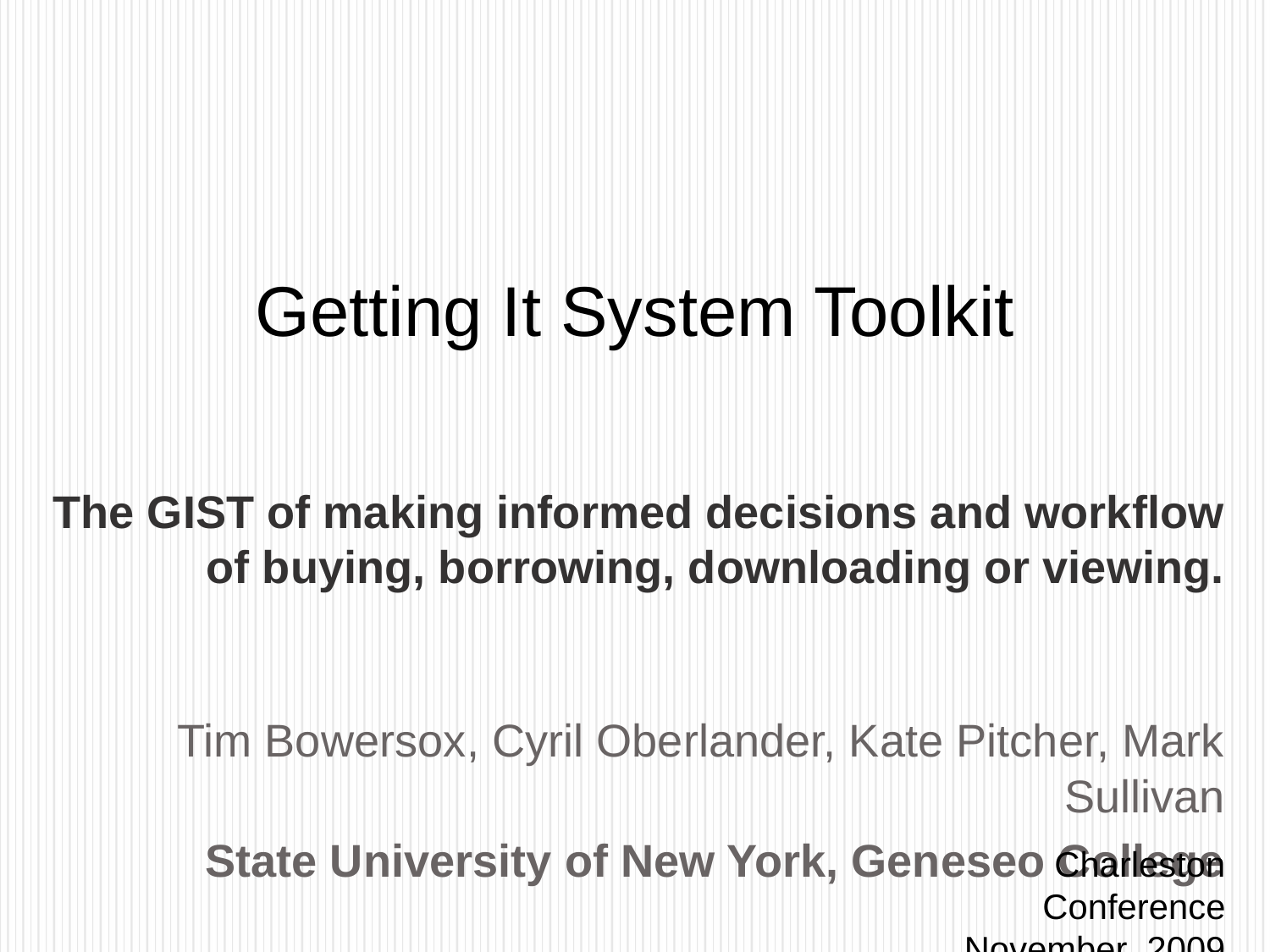

# Getting It System Toolkit
The GIST of making informed decisions and workflow of buying, borrowing, downloading or viewing.

Tim Bowersox, Cyril Oberlander, Kate Pitcher, Mark Sullivan
State University of New York, Geneseo College
Charleston Conference
November  2009